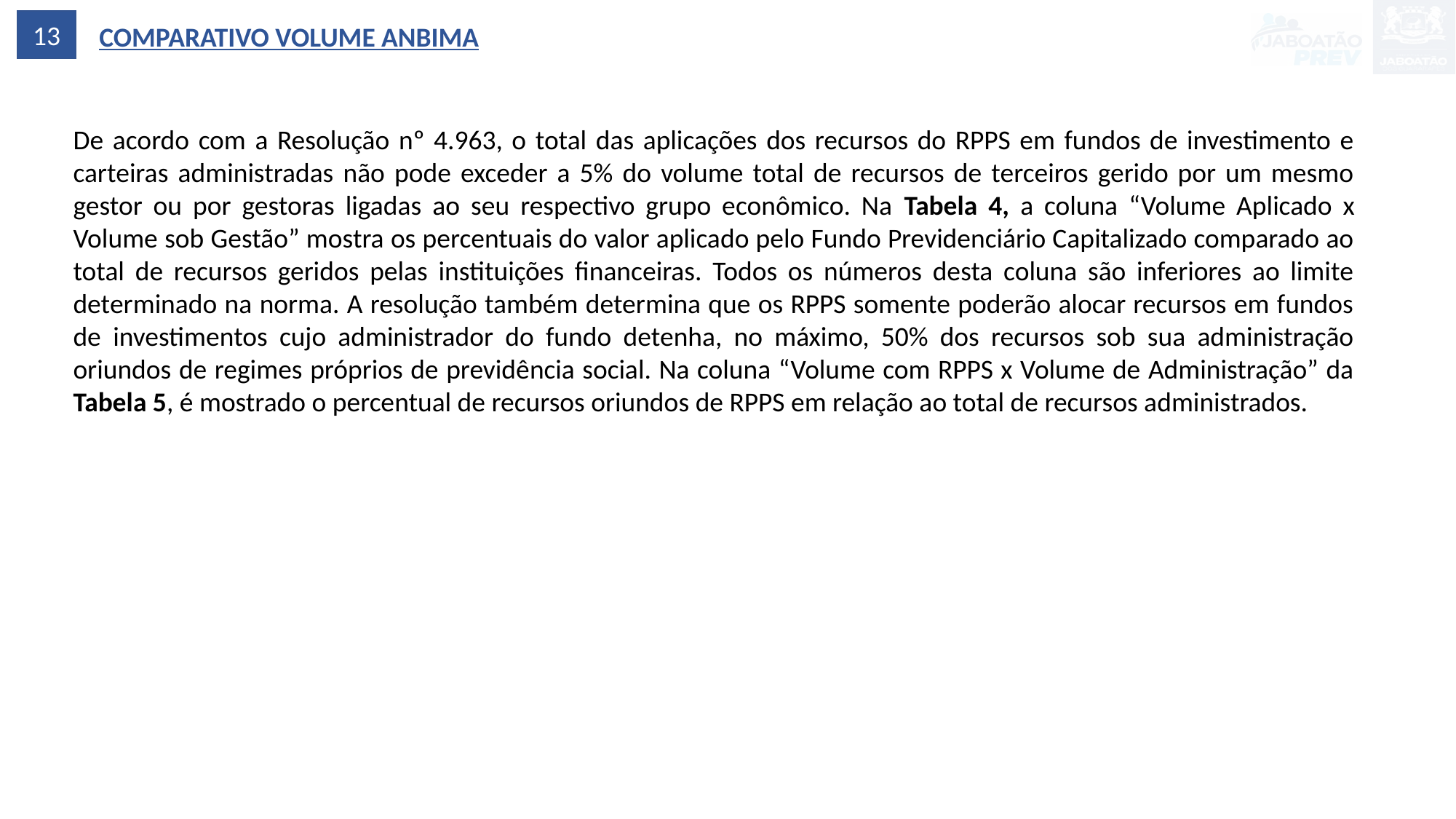

13
COMPARATIVO VOLUME ANBIMA
De acordo com a Resolução nº 4.963, o total das aplicações dos recursos do RPPS em fundos de investimento e carteiras administradas não pode exceder a 5% do volume total de recursos de terceiros gerido por um mesmo gestor ou por gestoras ligadas ao seu respectivo grupo econômico. Na Tabela 4, a coluna “Volume Aplicado x Volume sob Gestão” mostra os percentuais do valor aplicado pelo Fundo Previdenciário Capitalizado comparado ao total de recursos geridos pelas instituições financeiras. Todos os números desta coluna são inferiores ao limite determinado na norma. A resolução também determina que os RPPS somente poderão alocar recursos em fundos de investimentos cujo administrador do fundo detenha, no máximo, 50% dos recursos sob sua administração oriundos de regimes próprios de previdência social. Na coluna “Volume com RPPS x Volume de Administração” da Tabela 5, é mostrado o percentual de recursos oriundos de RPPS em relação ao total de recursos administrados.